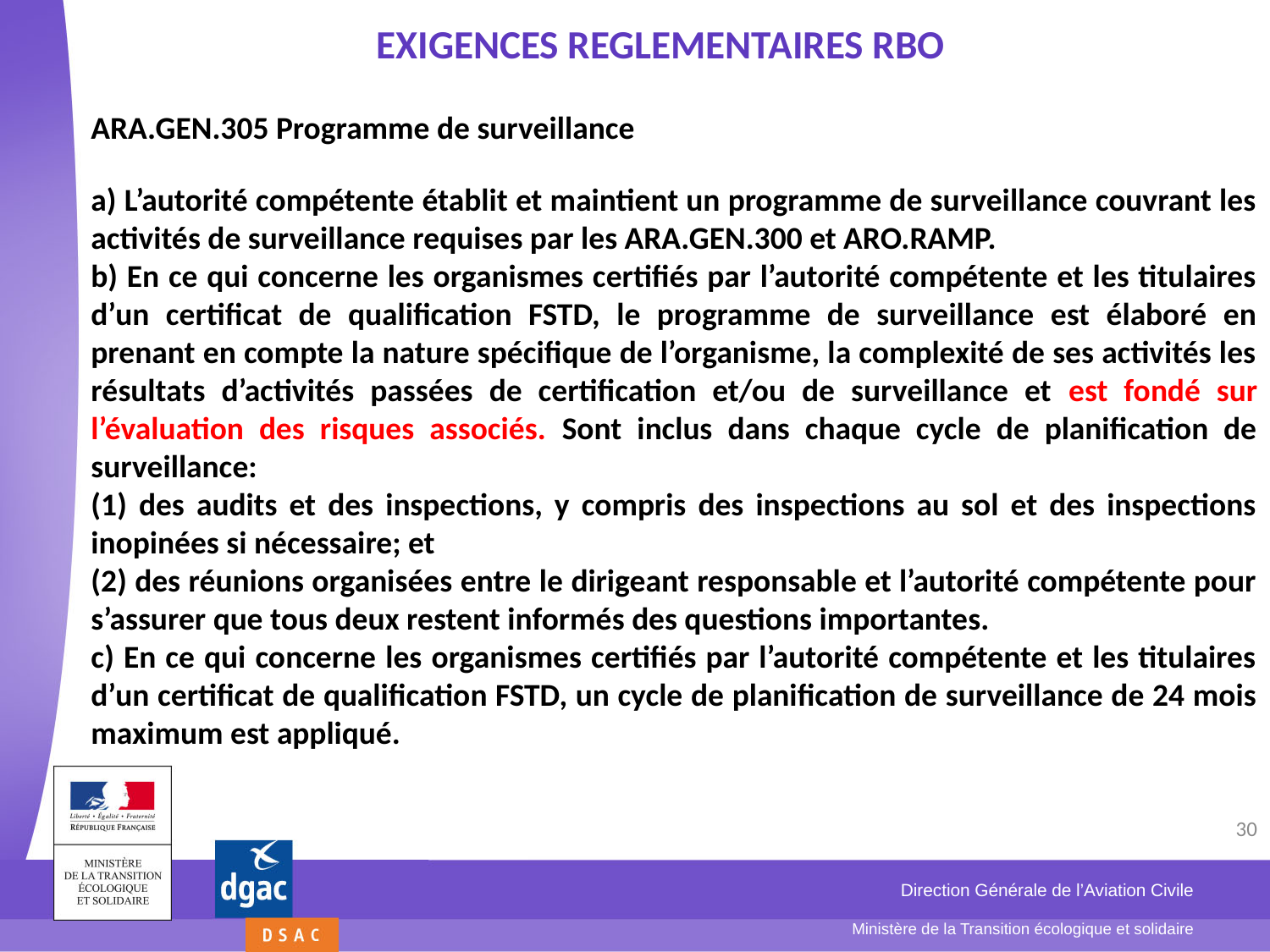

# EXIGENCES REGLEMENTAIRES RBO
ARA.GEN.305 Programme de surveillance

a) L’autorité compétente établit et maintient un programme de surveillance couvrant les activités de surveillance requises par les ARA.GEN.300 et ARO.RAMP.
b) En ce qui concerne les organismes certifiés par l’autorité compétente et les titulaires d’un certificat de qualification FSTD, le programme de surveillance est élaboré en prenant en compte la nature spécifique de l’organisme, la complexité de ses activités les résultats d’activités passées de certification et/ou de surveillance et est fondé sur l’évaluation des risques associés. Sont inclus dans chaque cycle de planification de surveillance:
(1) des audits et des inspections, y compris des inspections au sol et des inspections inopinées si nécessaire; et
(2) des réunions organisées entre le dirigeant responsable et l’autorité compétente pour s’assurer que tous deux restent informés des questions importantes.
c) En ce qui concerne les organismes certifiés par l’autorité compétente et les titulaires d’un certificat de qualification FSTD, un cycle de planification de surveillance de 24 mois maximum est appliqué.
30